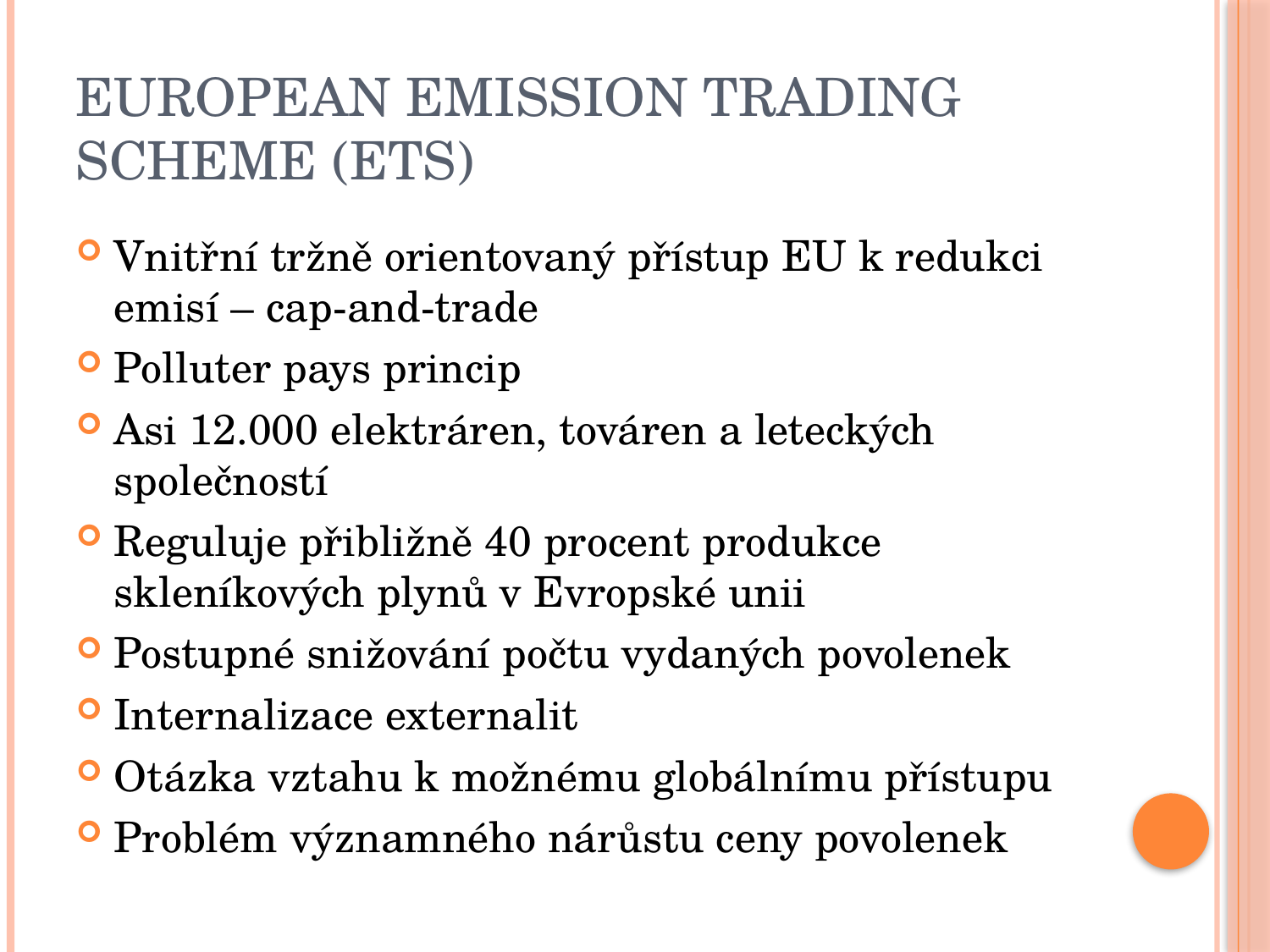

# European Emission Trading Scheme (ETS)
Vnitřní tržně orientovaný přístup EU k redukci emisí – cap-and-trade
Polluter pays princip
Asi 12.000 elektráren, továren a leteckých společností
Reguluje přibližně 40 procent produkce skleníkových plynů v Evropské unii
Postupné snižování počtu vydaných povolenek
Internalizace externalit
Otázka vztahu k možnému globálnímu přístupu
Problém významného nárůstu ceny povolenek